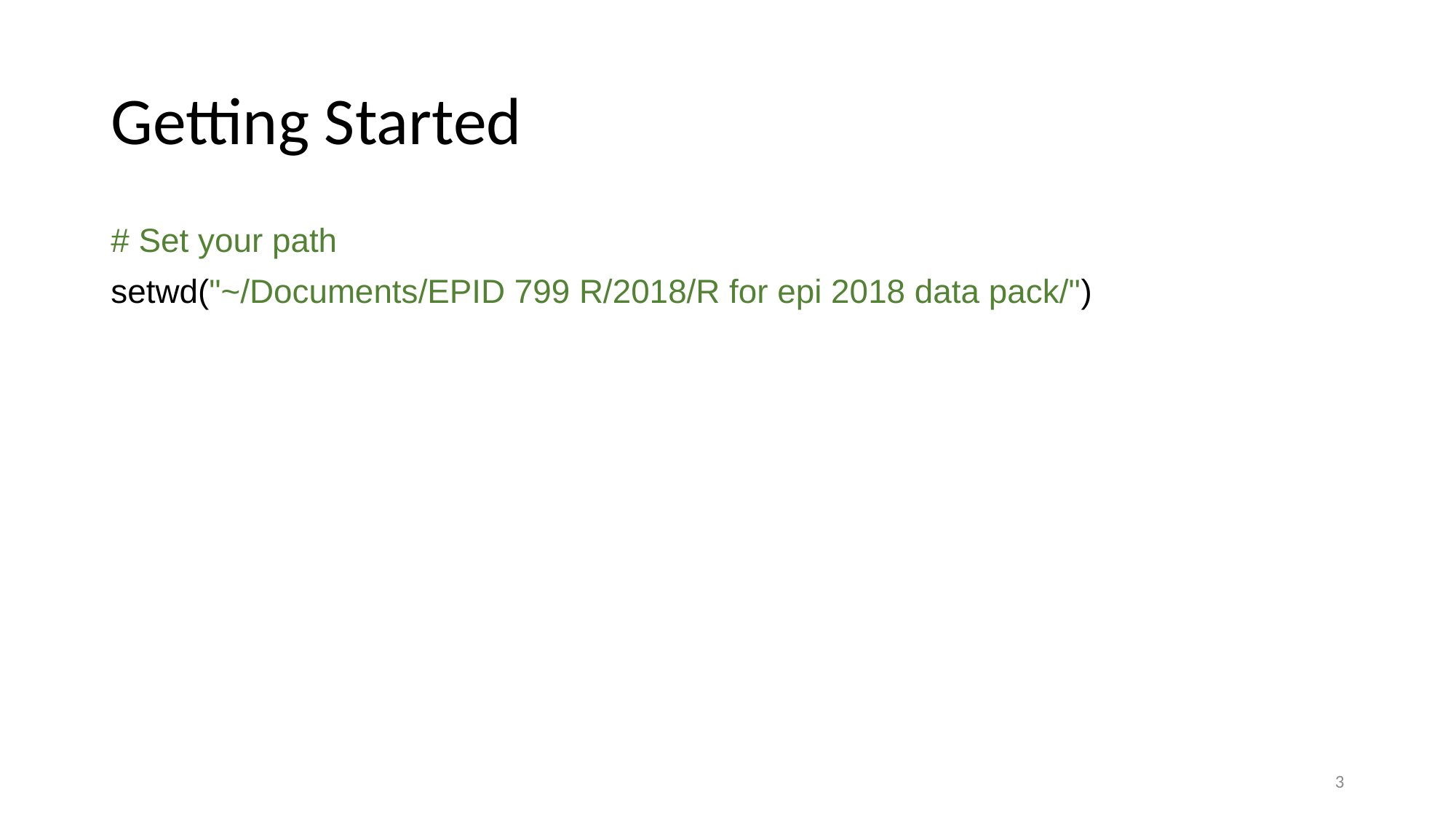

# Getting Started
# Set your path
setwd("~/Documents/EPID 799 R/2018/R for epi 2018 data pack/")
3